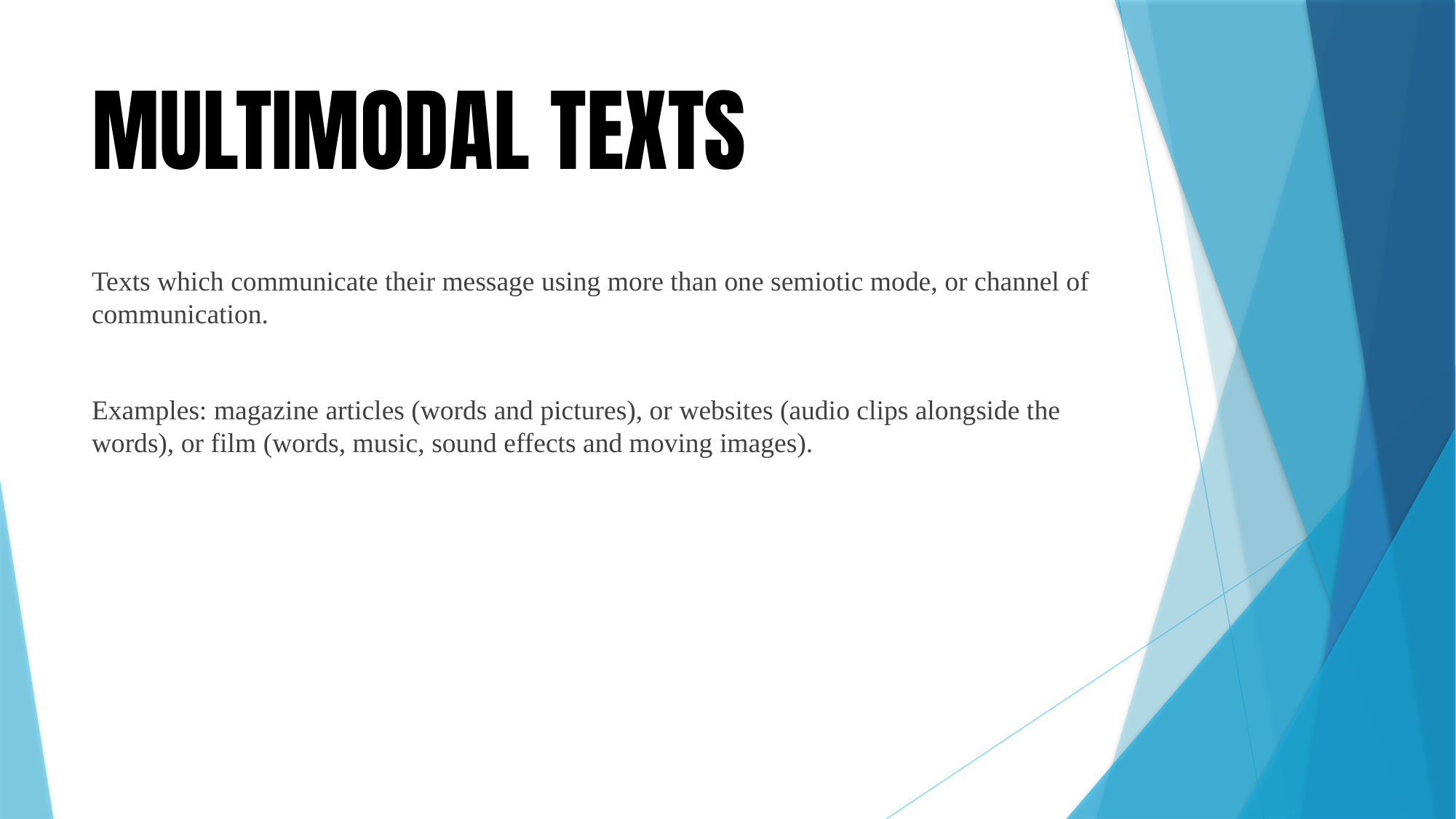

# MULTIMODAL TEXTS
Texts which communicate their message using more than one semiotic mode, or channel of communication.

Examples: magazine articles (words and pictures), or websites (audio clips alongside the words), or film (words, music, sound effects and moving images).